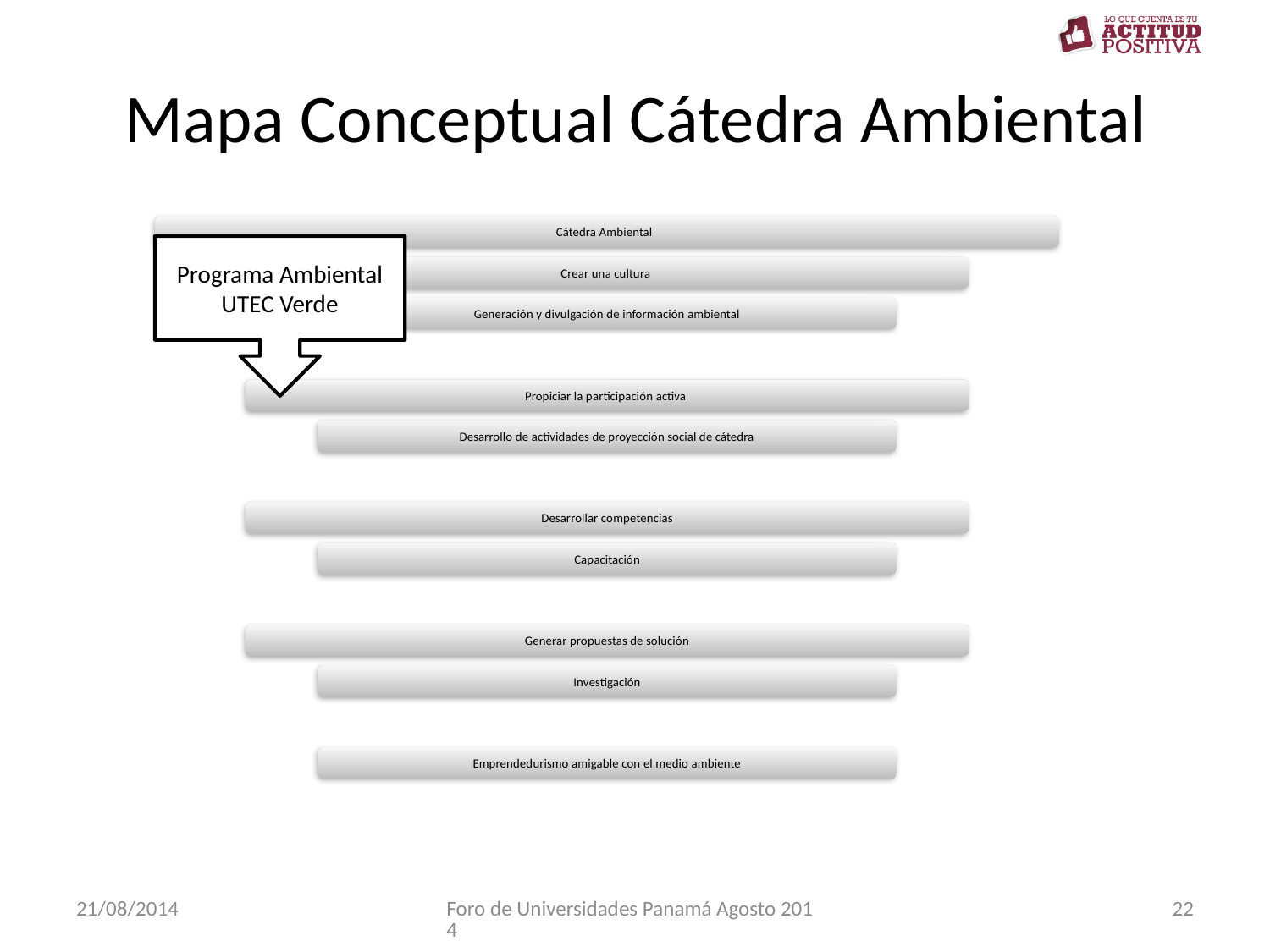

# Mapa Conceptual Cátedra Ambiental
Cátedra Ambiental
Crear una cultura
Generación y divulgación de información ambiental
Propiciar la participación activa
Desarrollo de actividades de proyección social de cátedra
Desarrollar competencias
Generar propuestas de solución
Capacitación
Investigación
Emprendedurismo amigable con el medio ambiente
Programa Ambiental UTEC Verde
21/08/2014
Foro de Universidades Panamá Agosto 2014
22